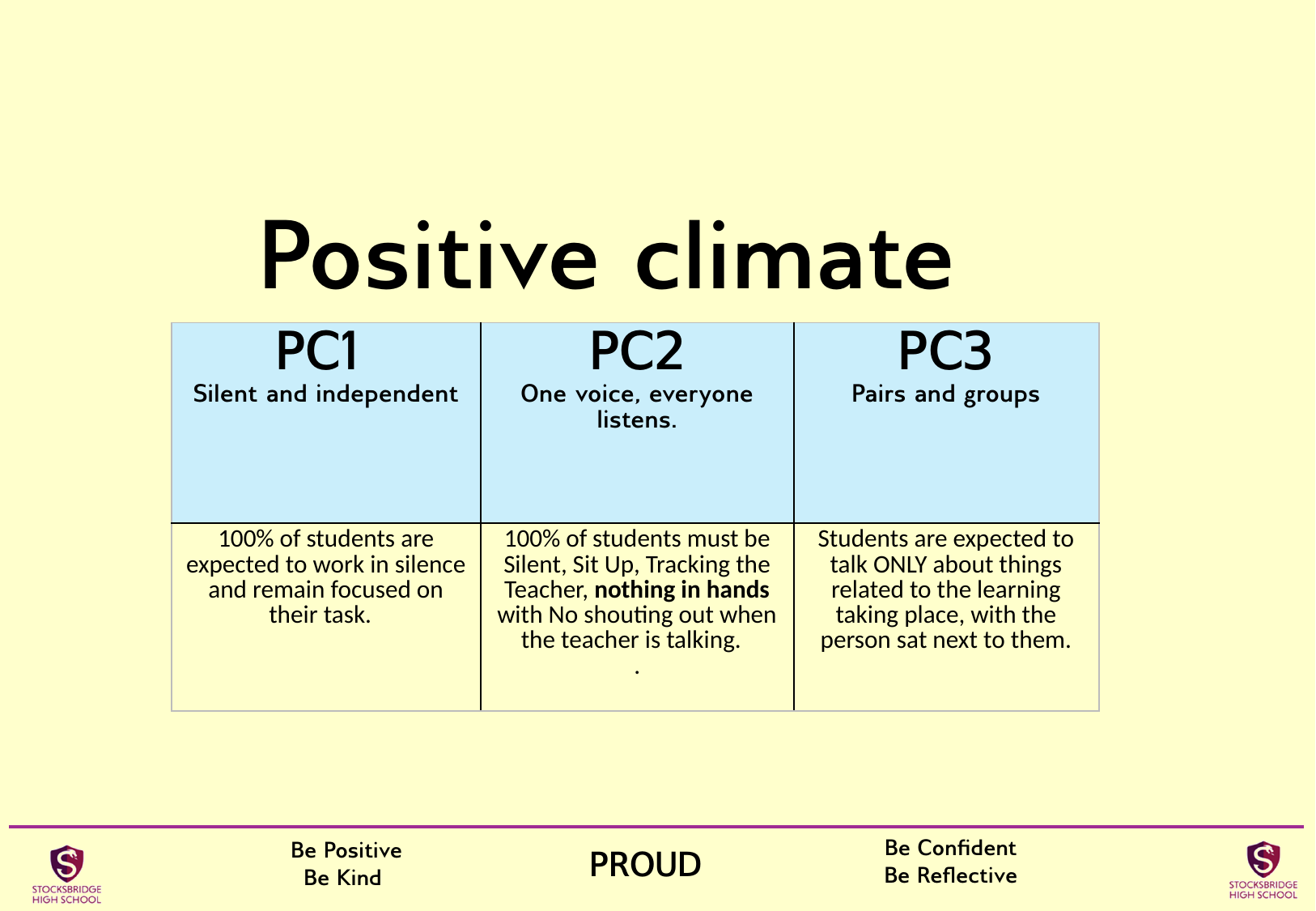

# Positive climate
| PC1 Silent and independent | PC2 One voice, everyone listens. | PC3 Pairs and groups |
| --- | --- | --- |
| 100% of students are expected to work in silence and remain focused on their task. | 100% of students must be Silent, Sit Up, Tracking the Teacher, nothing in hands with No shouting out when the teacher is talking.   . | Students are expected to talk ONLY about things related to the learning taking place, with the person sat next to them. |